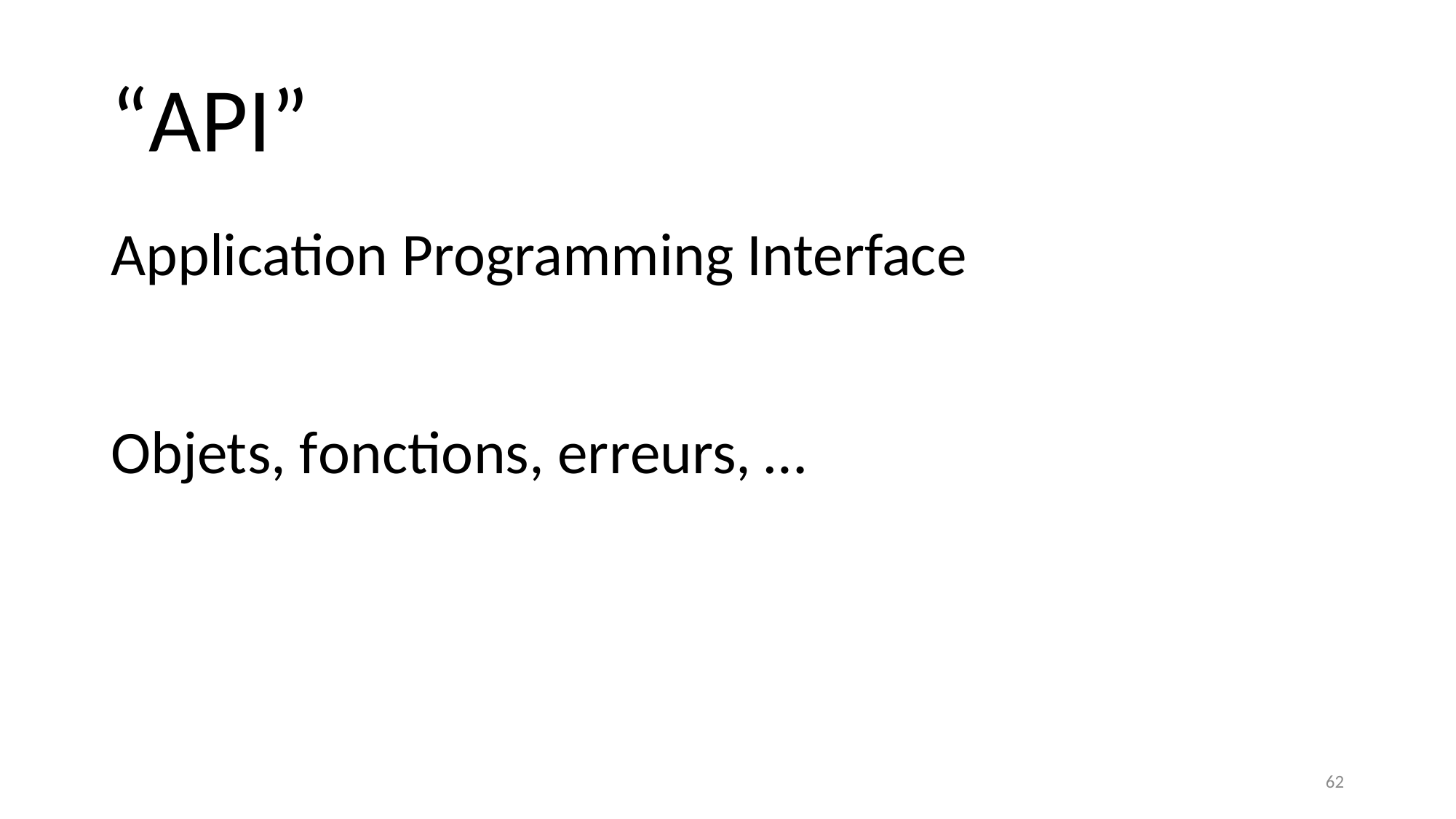

# “API”
Application Programming Interface

Objets, fonctions, erreurs, …
62